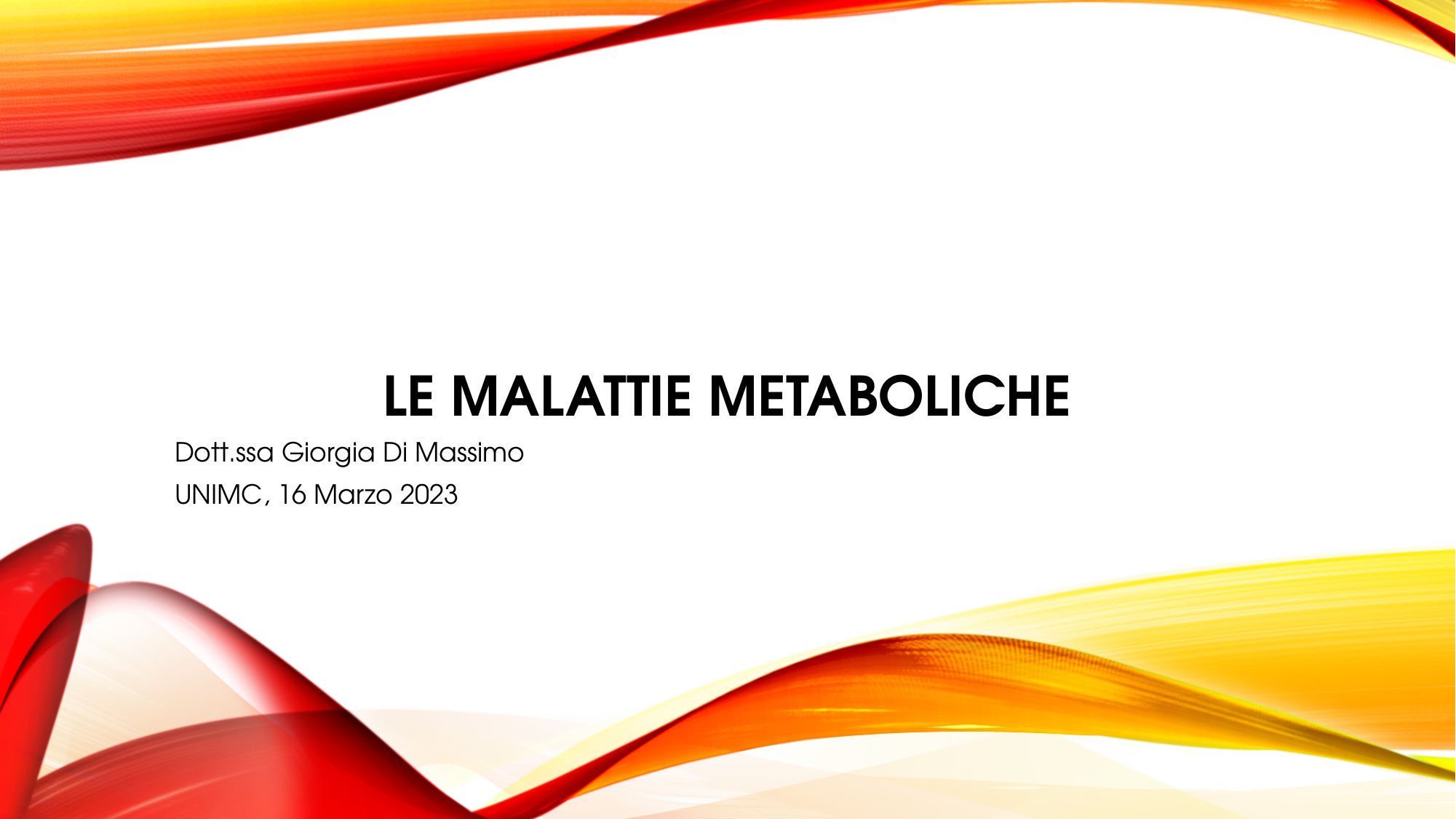

# Le malattie metaboliche
Dott.ssa Giorgia Di Massimo
UNIMC, 16 Marzo 2023